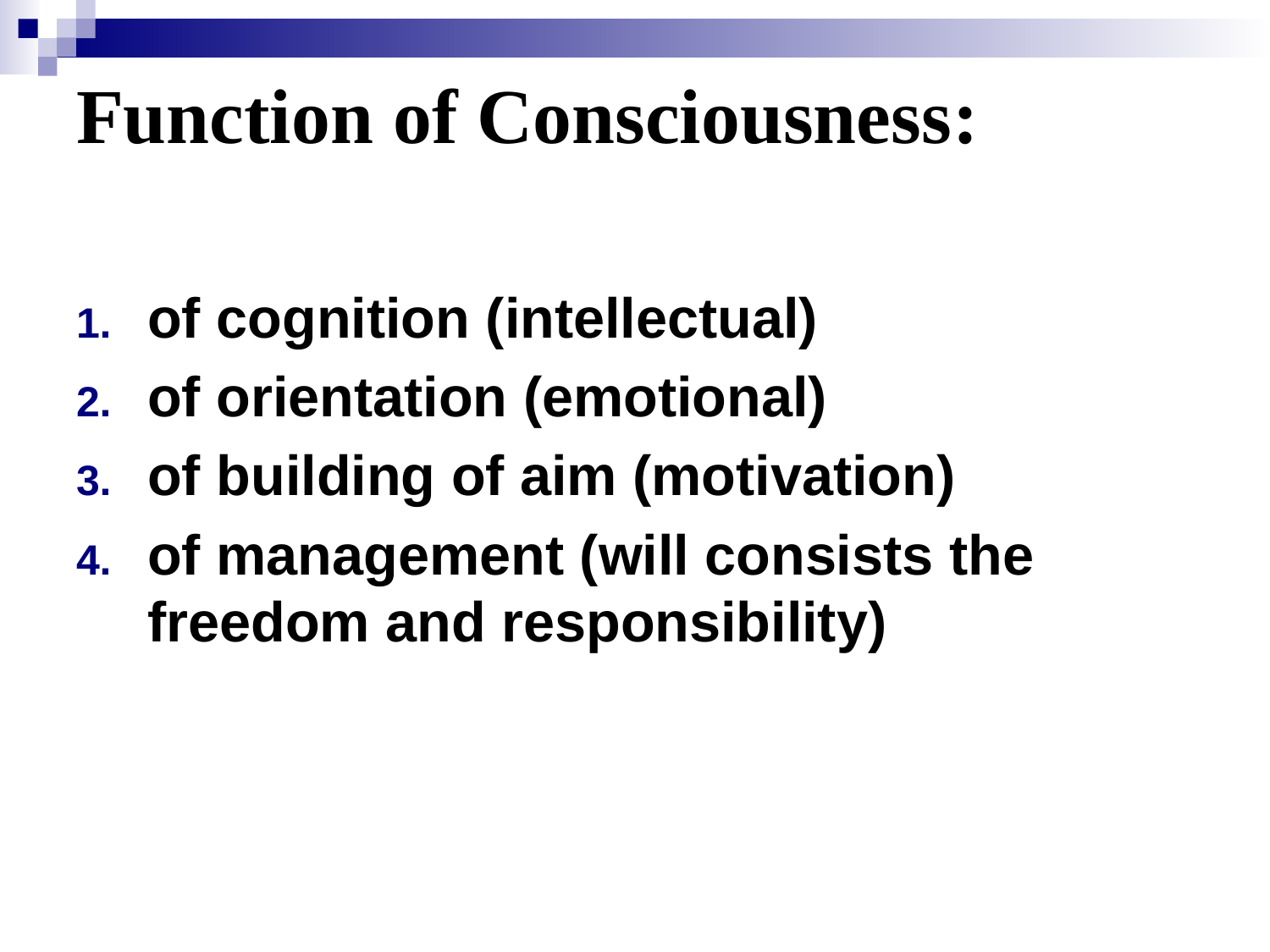

# Function of Consciousness:
of cognition (intellectual)
of orientation (emotional)
of building of aim (motivation)
of management (will consists the freedom and responsibility)